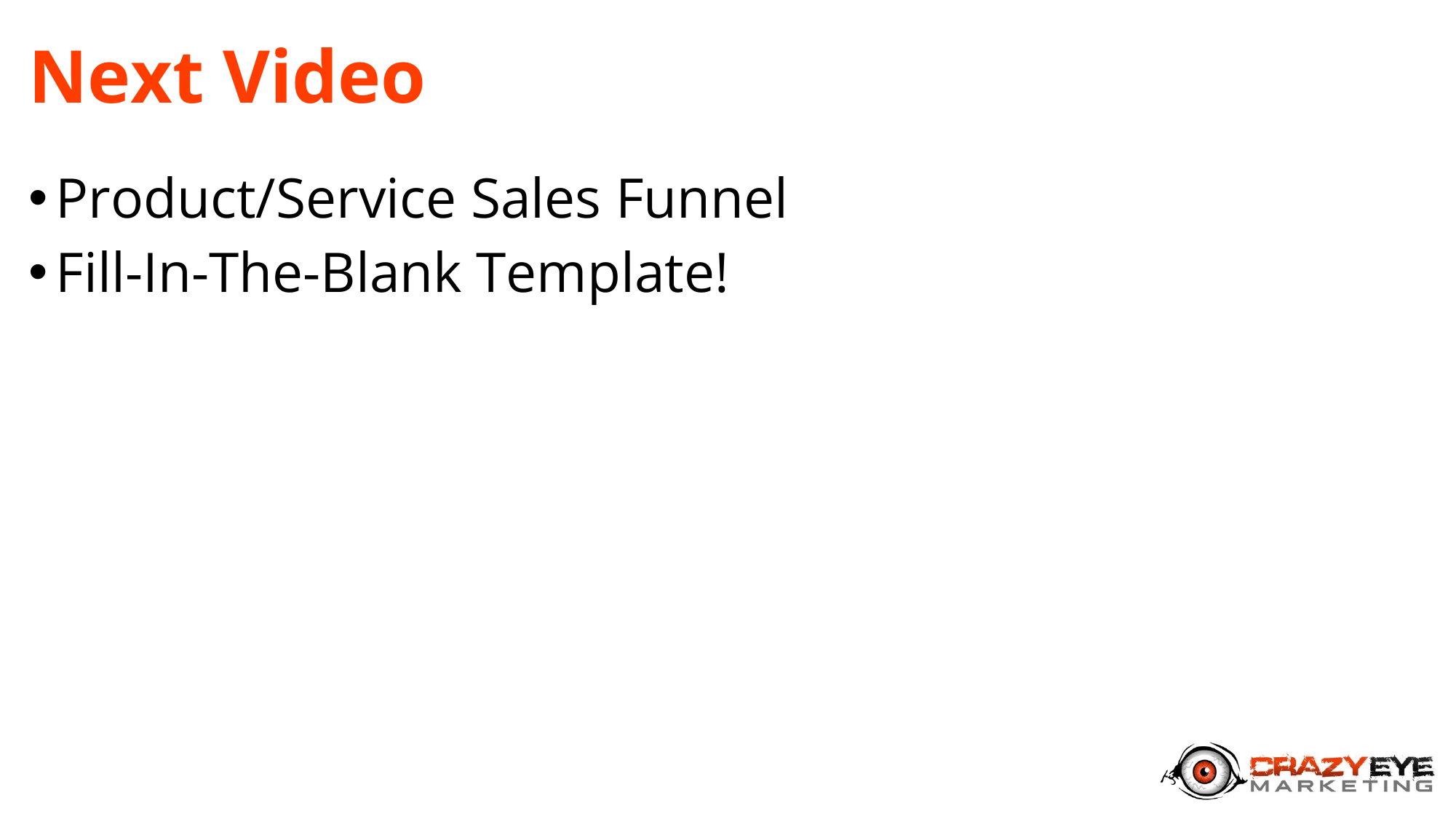

# Next Video
Product/Service Sales Funnel
Fill-In-The-Blank Template!